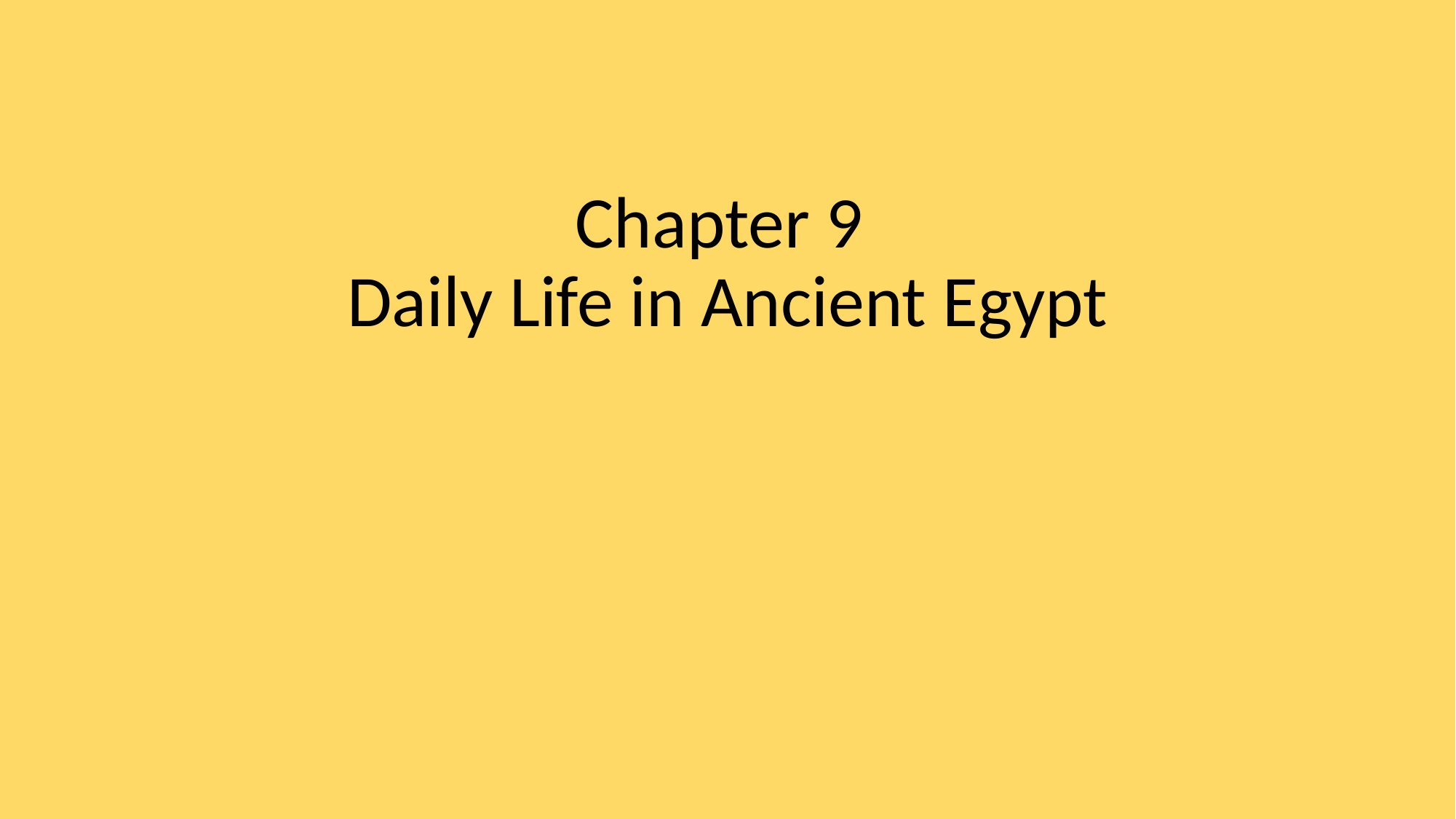

# Chapter 9 Daily Life in Ancient Egypt